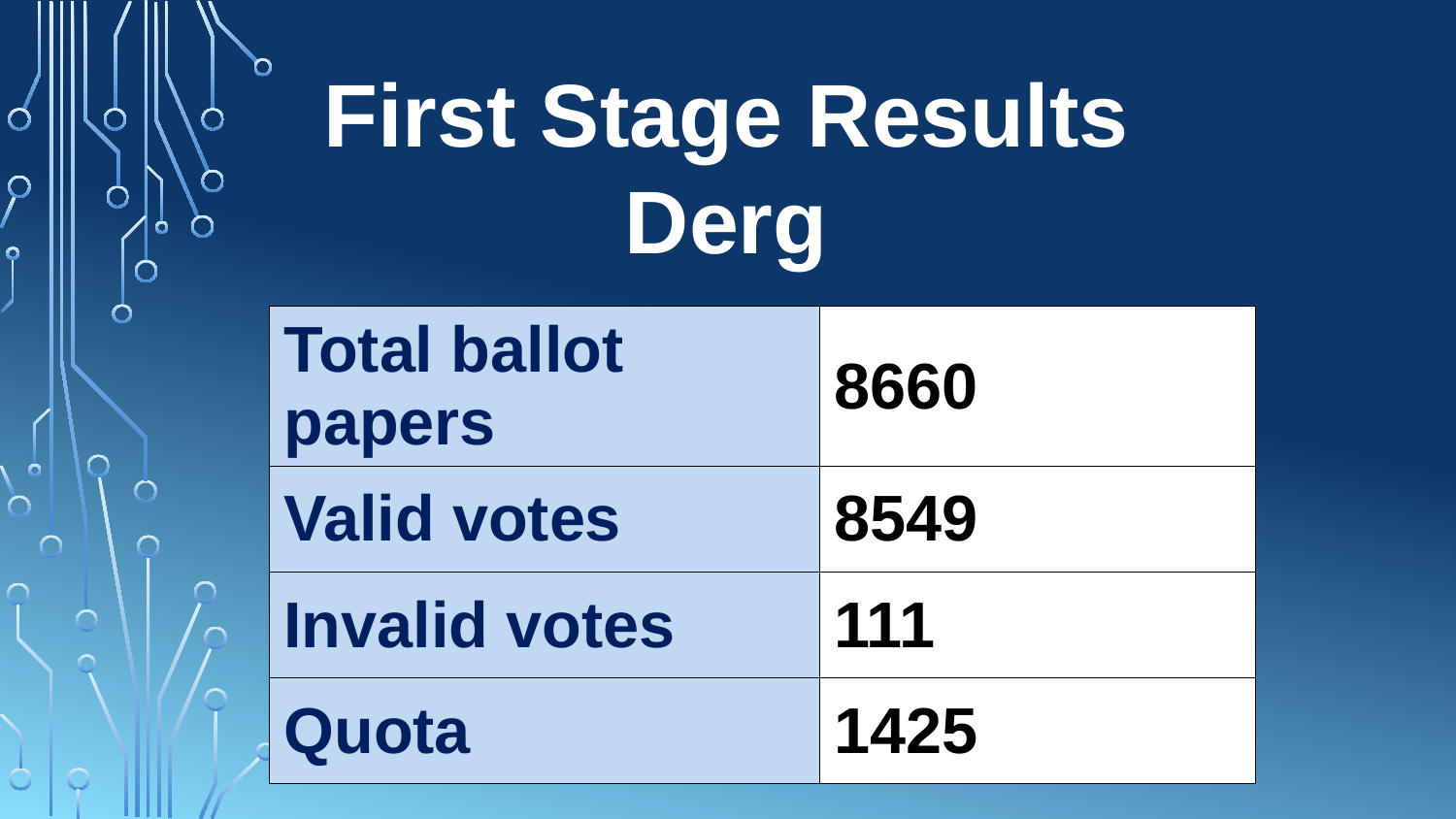

First Stage Results
Derg
| Total ballot papers | 8660 |
| --- | --- |
| Valid votes | 8549 |
| Invalid votes | 111 |
| Quota | 1425 |